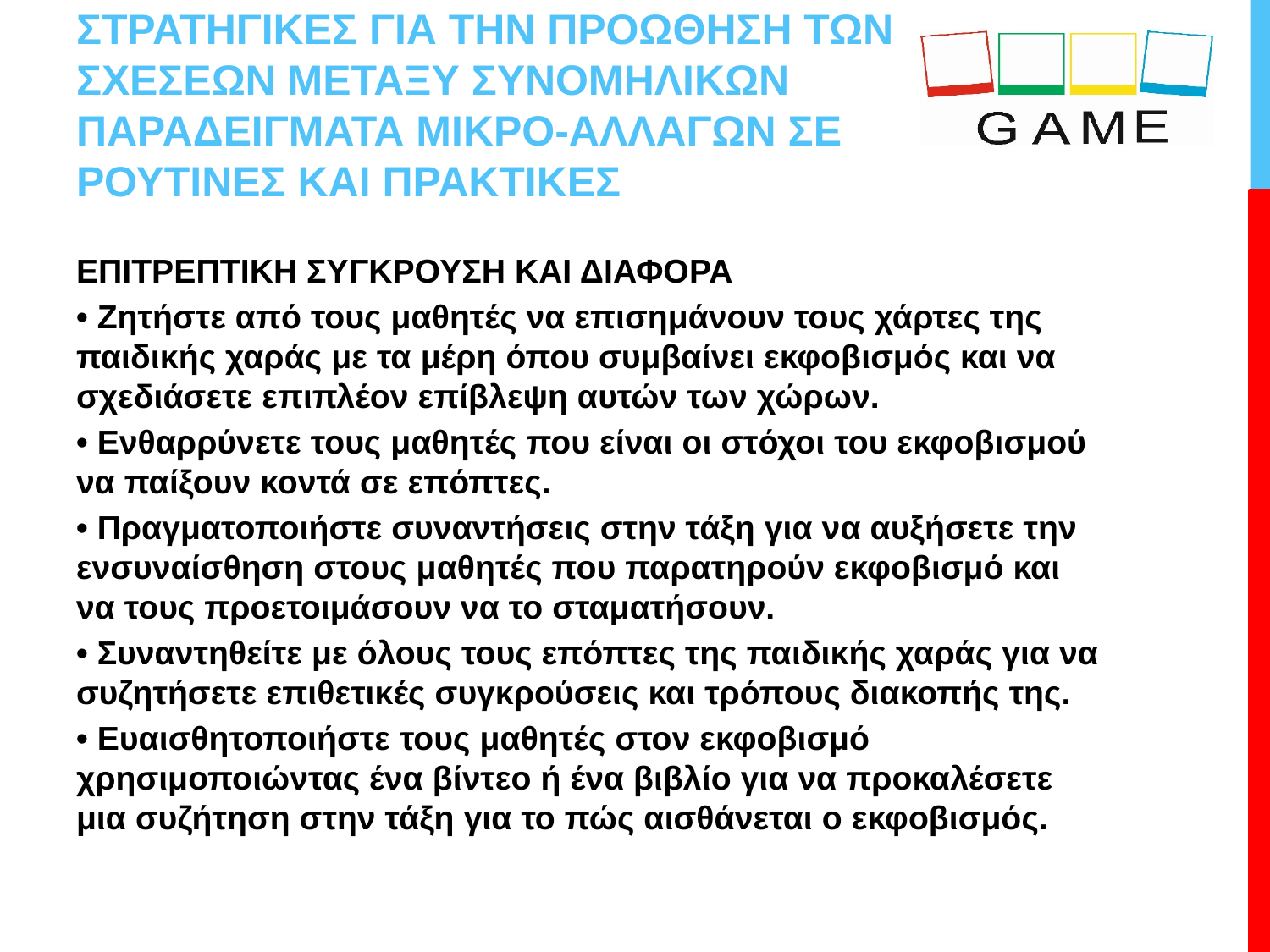

# ΣΤΡΑΤΗΓΙΚΕΣ ΓΙΑ ΤΗΝ ΠΡΟΩΘΗΣΗ ΤΩΝ ΣΧΕΣΕΩΝ ΜΕΤΑΞΥ ΣΥΝΟΜΗΛΙΚΩΝ ΠΑΡΑΔΕΙΓΜΑΤΑ ΜΙΚΡΟ-ΑΛΛΑΓΩΝ ΣΕ ΡΟΥΤΙΝΕΣ ΚΑΙ ΠΡΑΚΤΙΚΕΣ
ΕΠΙΤΡΕΠΤΙΚΗ ΣΥΓΚΡΟΥΣΗ ΚΑΙ ΔΙΑΦΟΡΑ
• Ζητήστε από τους μαθητές να επισημάνουν τους χάρτες της παιδικής χαράς με τα μέρη όπου συμβαίνει εκφοβισμός και να σχεδιάσετε επιπλέον επίβλεψη αυτών των χώρων.
• Ενθαρρύνετε τους μαθητές που είναι οι στόχοι του εκφοβισμού να παίξουν κοντά σε επόπτες.
• Πραγματοποιήστε συναντήσεις στην τάξη για να αυξήσετε την ενσυναίσθηση στους μαθητές που παρατηρούν εκφοβισμό και να τους προετοιμάσουν να το σταματήσουν.
• Συναντηθείτε με όλους τους επόπτες της παιδικής χαράς για να συζητήσετε επιθετικές συγκρούσεις και τρόπους διακοπής της.
• Ευαισθητοποιήστε τους μαθητές στον εκφοβισμό χρησιμοποιώντας ένα βίντεο ή ένα βιβλίο για να προκαλέσετε μια συζήτηση στην τάξη για το πώς αισθάνεται ο εκφοβισμός.